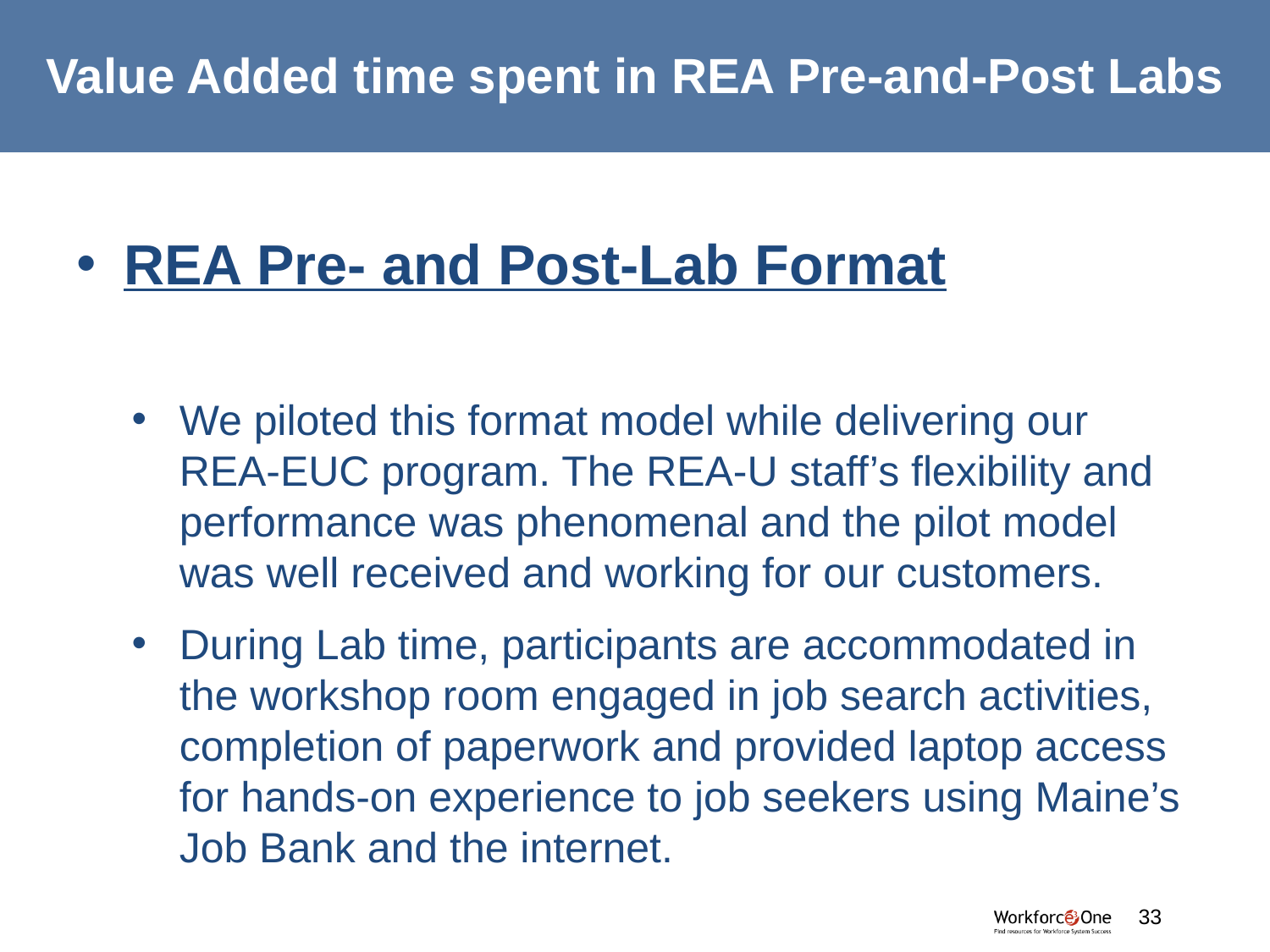

# Value Added time spent in REA Pre-and-Post Labs
REA Pre- and Post-Lab Format

We piloted this format model while delivering our REA-EUC program. The REA-U staff’s flexibility and performance was phenomenal and the pilot model was well received and working for our customers.
During Lab time, participants are accommodated in the workshop room engaged in job search activities, completion of paperwork and provided laptop access for hands-on experience to job seekers using Maine’s Job Bank and the internet.

#
33